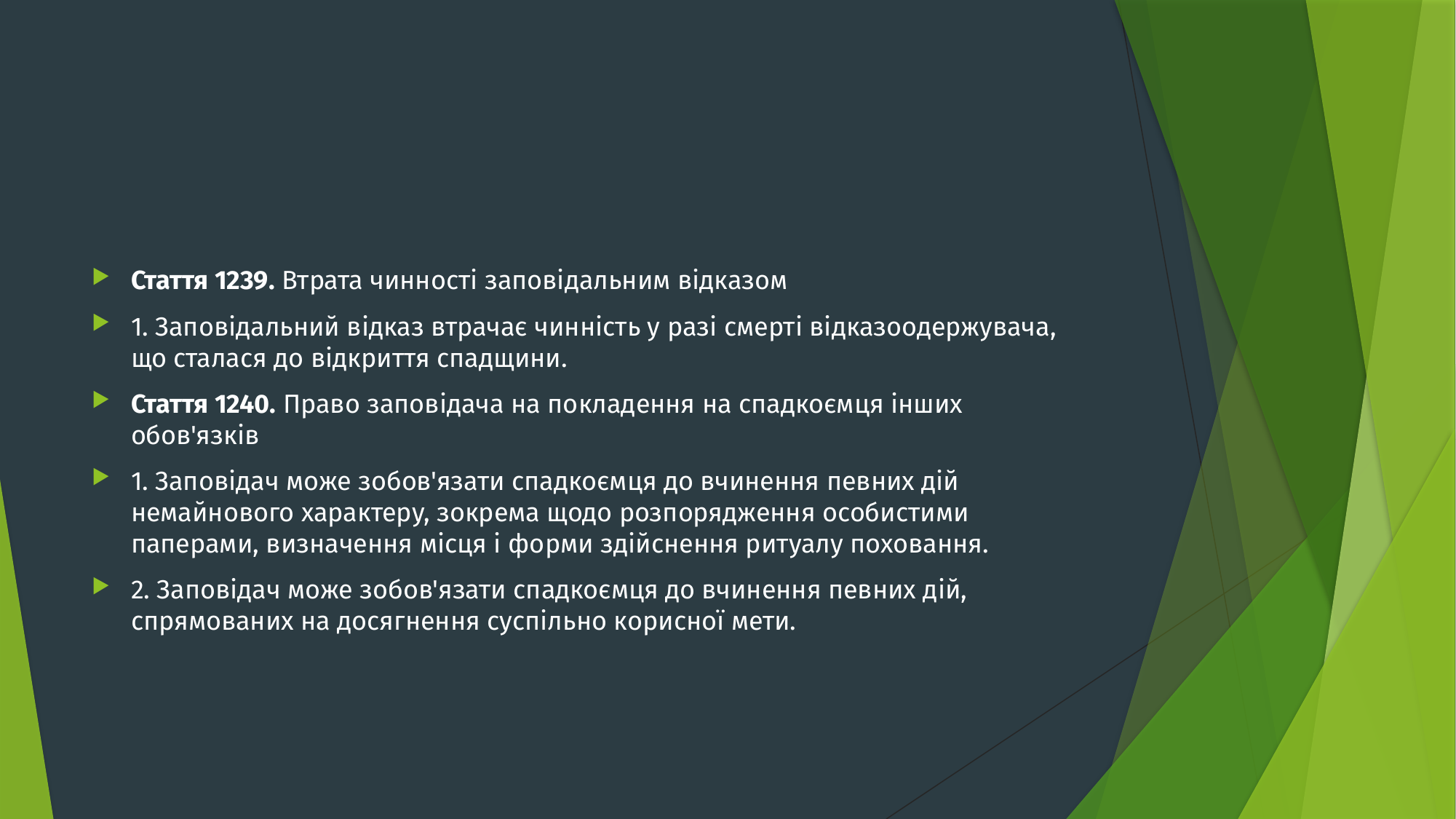

#
Стаття 1239. Втрата чинності заповідальним відказом
1. Заповідальний відказ втрачає чинність у разі смерті відказоодержувача, що сталася до відкриття спадщини.
Стаття 1240. Право заповідача на покладення на спадкоємця інших обов'язків
1. Заповідач може зобов'язати спадкоємця до вчинення певних дій немайнового характеру, зокрема щодо розпорядження особистими паперами, визначення місця і форми здійснення ритуалу поховання.
2. Заповідач може зобов'язати спадкоємця до вчинення певних дій, спрямованих на досягнення суспільно корисної мети.